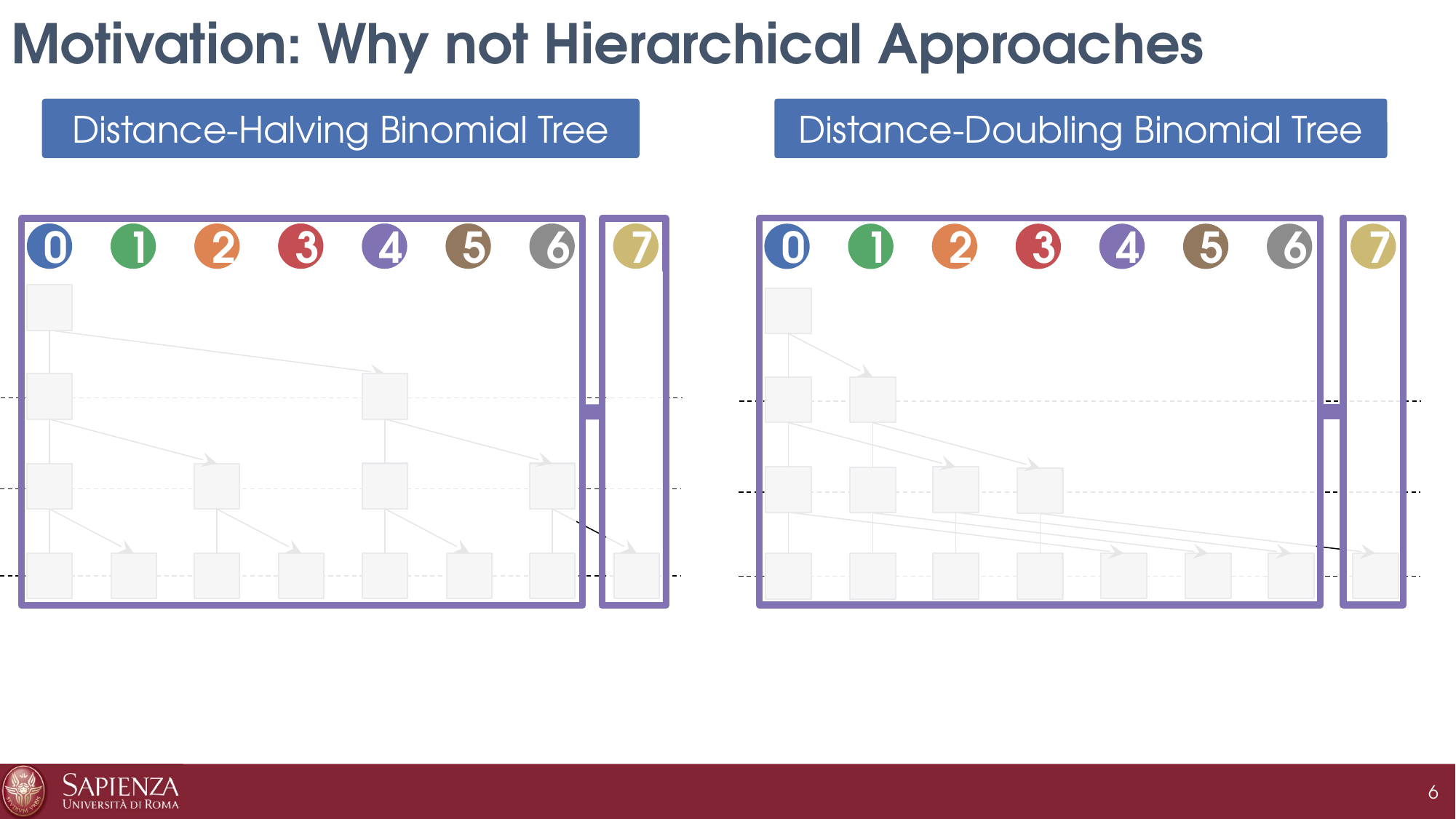

# Motivation: Why not Hierarchical Approaches
Distance-Halving Binomial Tree
Distance-Doubling Binomial Tree

0
1
2
3
4
5
6
7
0
1
2
3
4
5
6
7

6